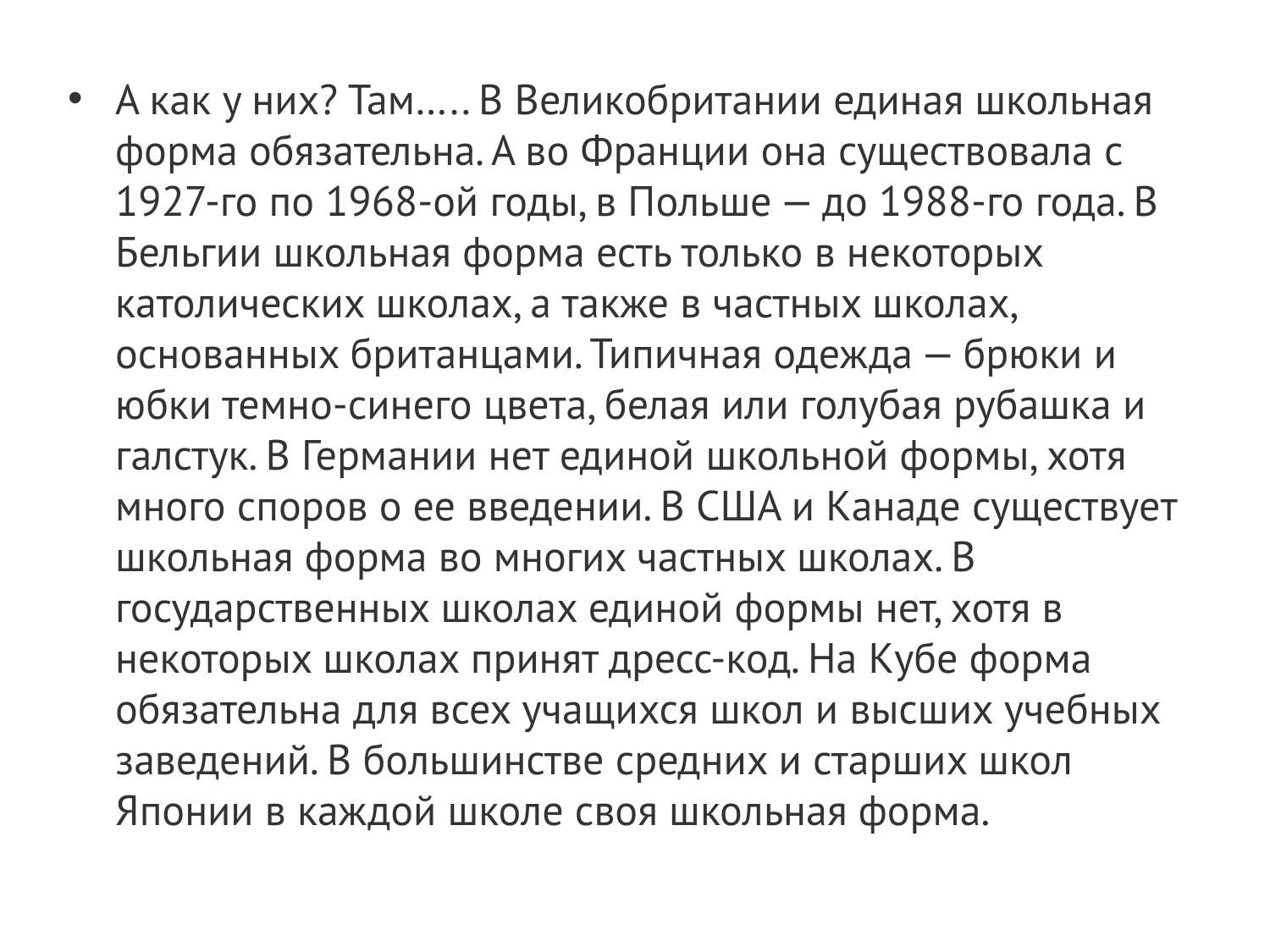

#
А как у них? Там….. В Великобритании единая школьная форма обязательна. А во Франции она существовала с 1927-го по 1968-ой годы, в Польше — до 1988-го года. В Бельгии школьная форма есть только в некоторых католических школах, а также в частных школах, основанных британцами. Типичная одежда — брюки и юбки темно-синего цвета, белая или голубая рубашка и галстук. В Германии нет единой школьной формы, хотя много споров о ее введении. В США и Канаде существует школьная форма во многих частных школах. В государственных школах единой формы нет, хотя в некоторых школах принят дресс-код. На Кубе форма обязательна для всех учащихся школ и высших учебных заведений. В большинстве средних и старших школ Японии в каждой школе своя школьная форма.